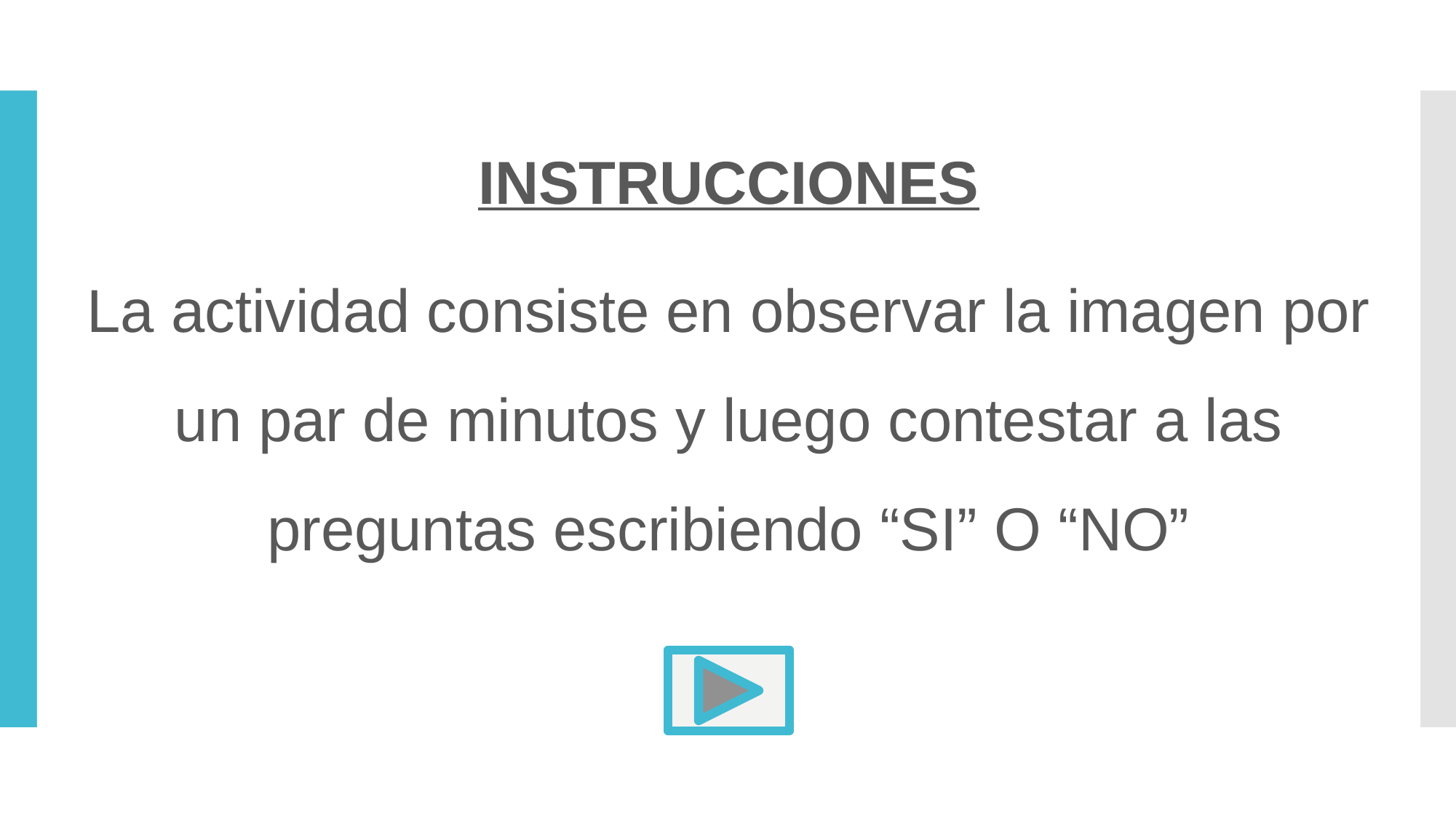

INSTRUCCIONES
La actividad consiste en observar la imagen por un par de minutos y luego contestar a las preguntas escribiendo “SI” O “NO”